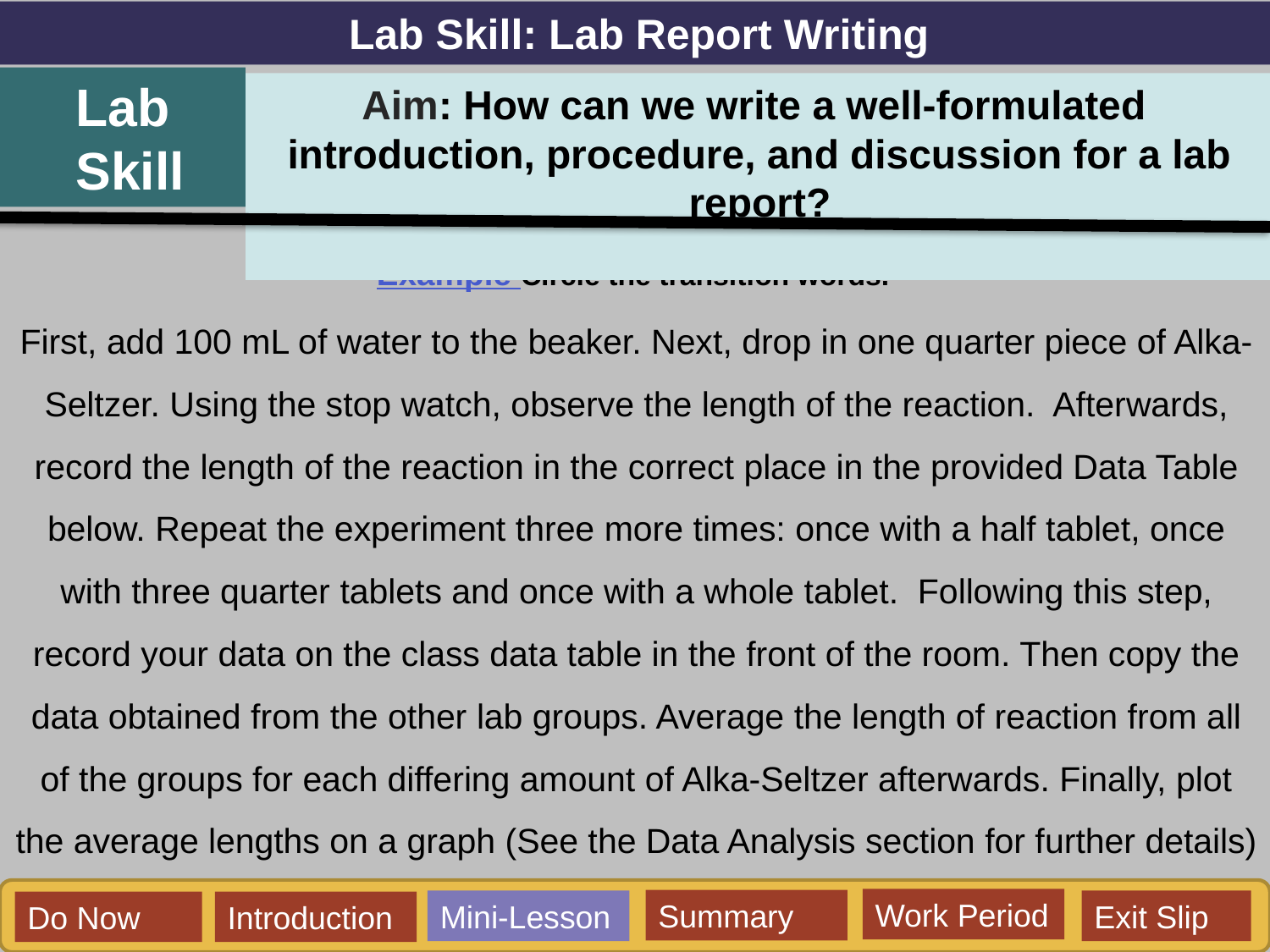

Lab Skill: Lab Report Writing
Lab
 Skill
Aim: How can we write a well-formulated  introduction, procedure, and discussion for a lab report?

Example Circle the transition words.
First, add 100 mL of water to the beaker. Next, drop in one quarter piece of Alka-Seltzer. Using the stop watch, observe the length of the reaction.  Afterwards, record the length of the reaction in the correct place in the provided Data Table below. Repeat the experiment three more times: once with a half tablet, once with three quarter tablets and once with a whole tablet.  Following this step, record your data on the class data table in the front of the room. Then copy the data obtained from the other lab groups. Average the length of reaction from all of the groups for each differing amount of Alka-Seltzer afterwards. Finally, plot the average lengths on a graph (See the Data Analysis section for further details)

Work Period
Summary
Mini-Lesson
Exit Slip
Do Now
Introduction